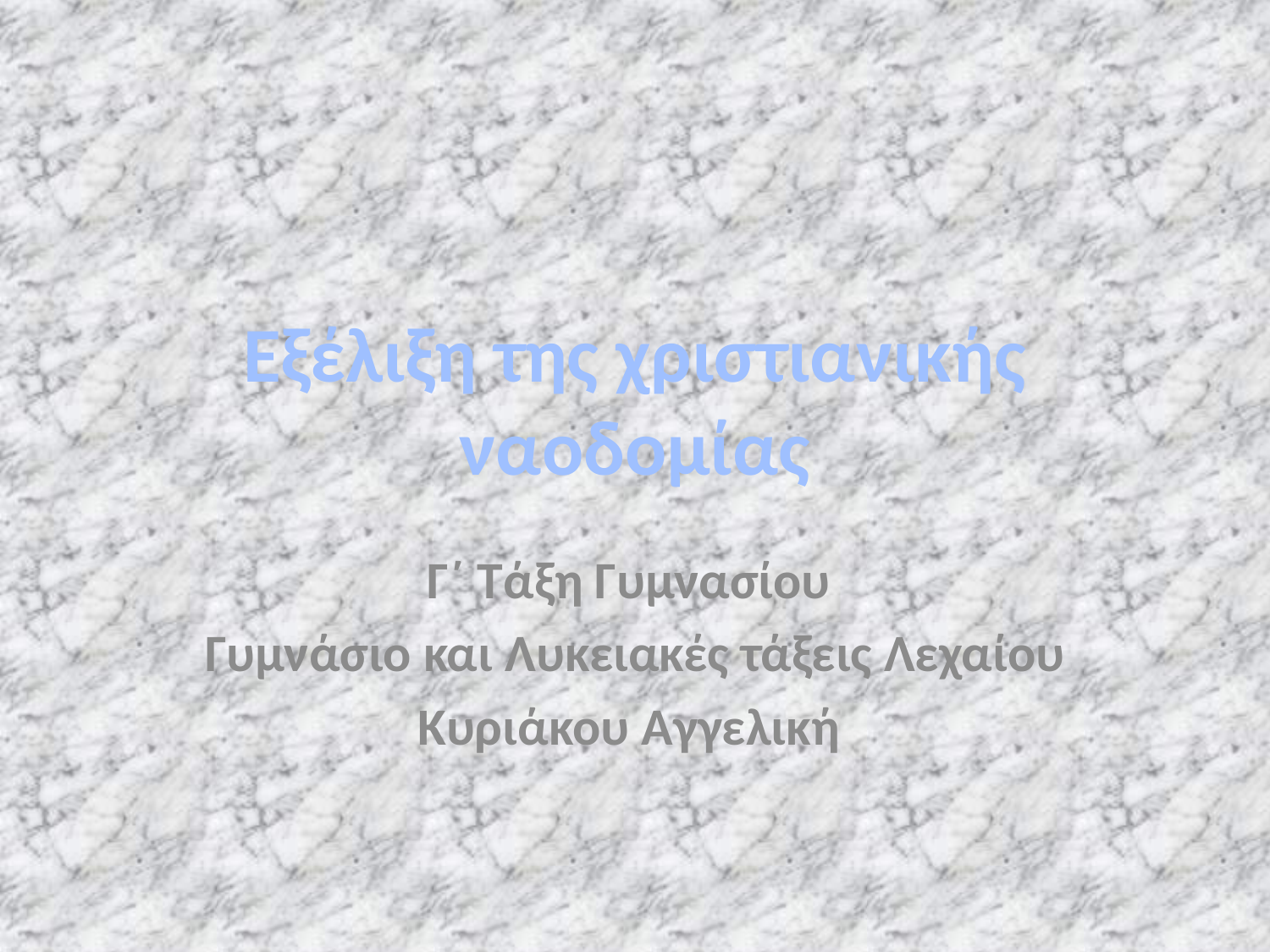

# Εξέλιξη της χριστιανικής ναοδομίας
Γ΄ Τάξη Γυμνασίου
Γυμνάσιο και Λυκειακές τάξεις Λεχαίου
Κυριάκου Αγγελική